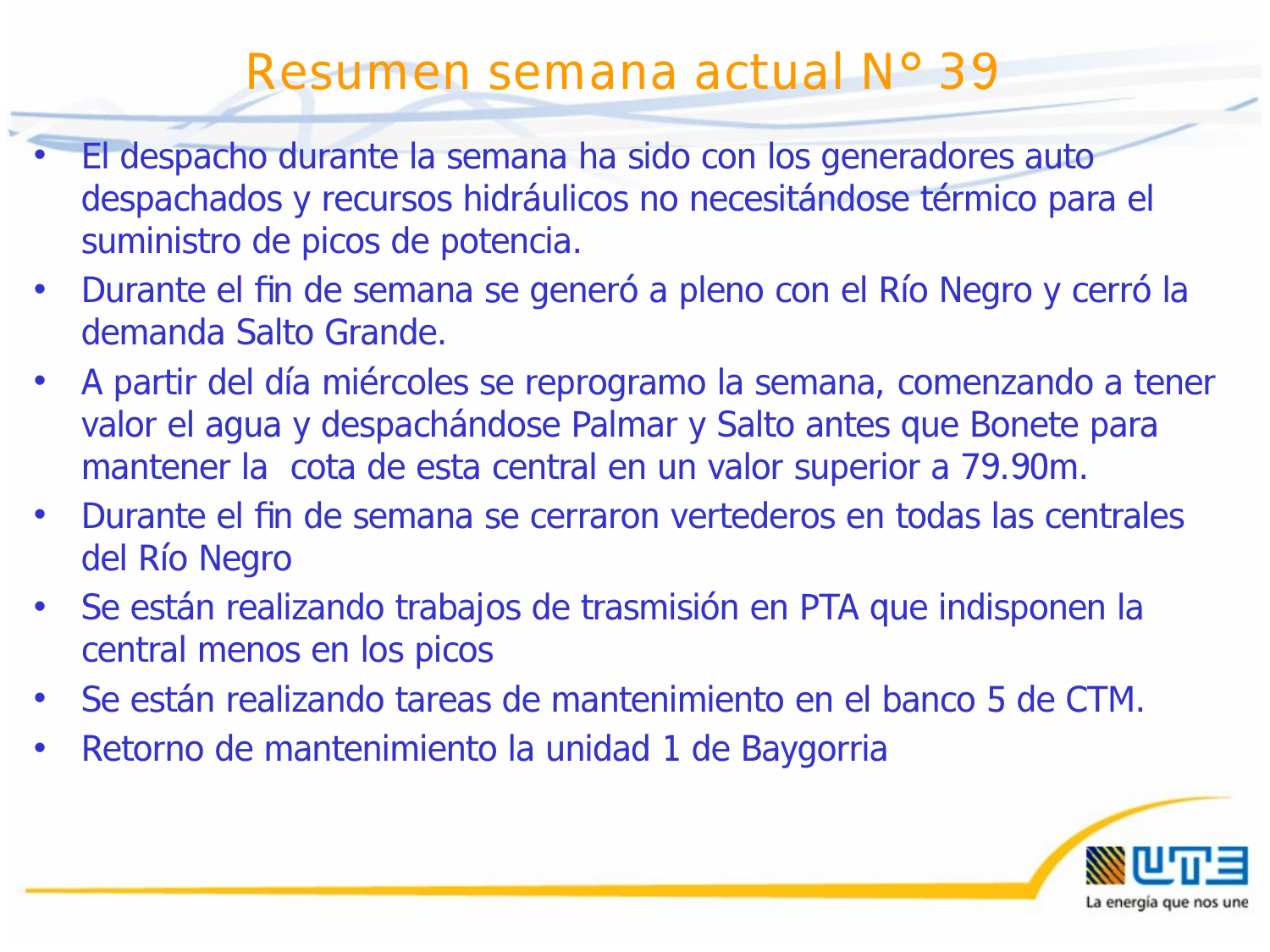

# Resumen semana actual N° 39
El despacho durante la semana ha sido con los generadores auto despachados y recursos hidráulicos no necesitándose térmico para el suministro de picos de potencia.
Durante el fin de semana se generó a pleno con el Río Negro y cerró la demanda Salto Grande.
A partir del día miércoles se reprogramo la semana, comenzando a tener valor el agua y despachándose Palmar y Salto antes que Bonete para mantener la  cota de esta central en un valor superior a 79.90m.
Durante el fin de semana se cerraron vertederos en todas las centrales del Río Negro
Se están realizando trabajos de trasmisión en PTA que indisponen la central menos en los picos
Se están realizando tareas de mantenimiento en el banco 5 de CTM.
Retorno de mantenimiento la unidad 1 de Baygorria